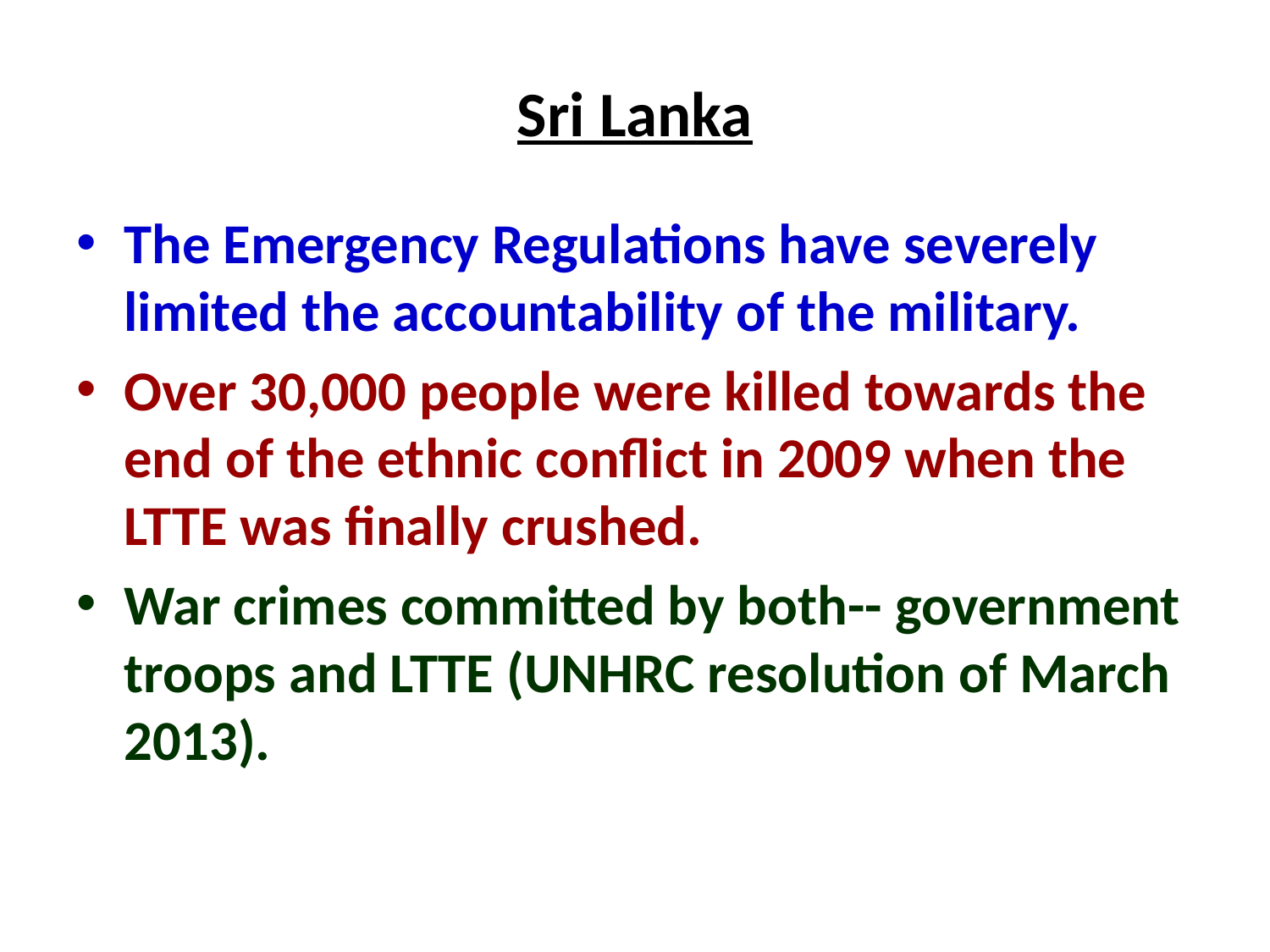

# Sri Lanka
The Emergency Regulations have severely limited the accountability of the military.
Over 30,000 people were killed towards the end of the ethnic conflict in 2009 when the LTTE was finally crushed.
War crimes committed by both-- government troops and LTTE (UNHRC resolution of March 2013).